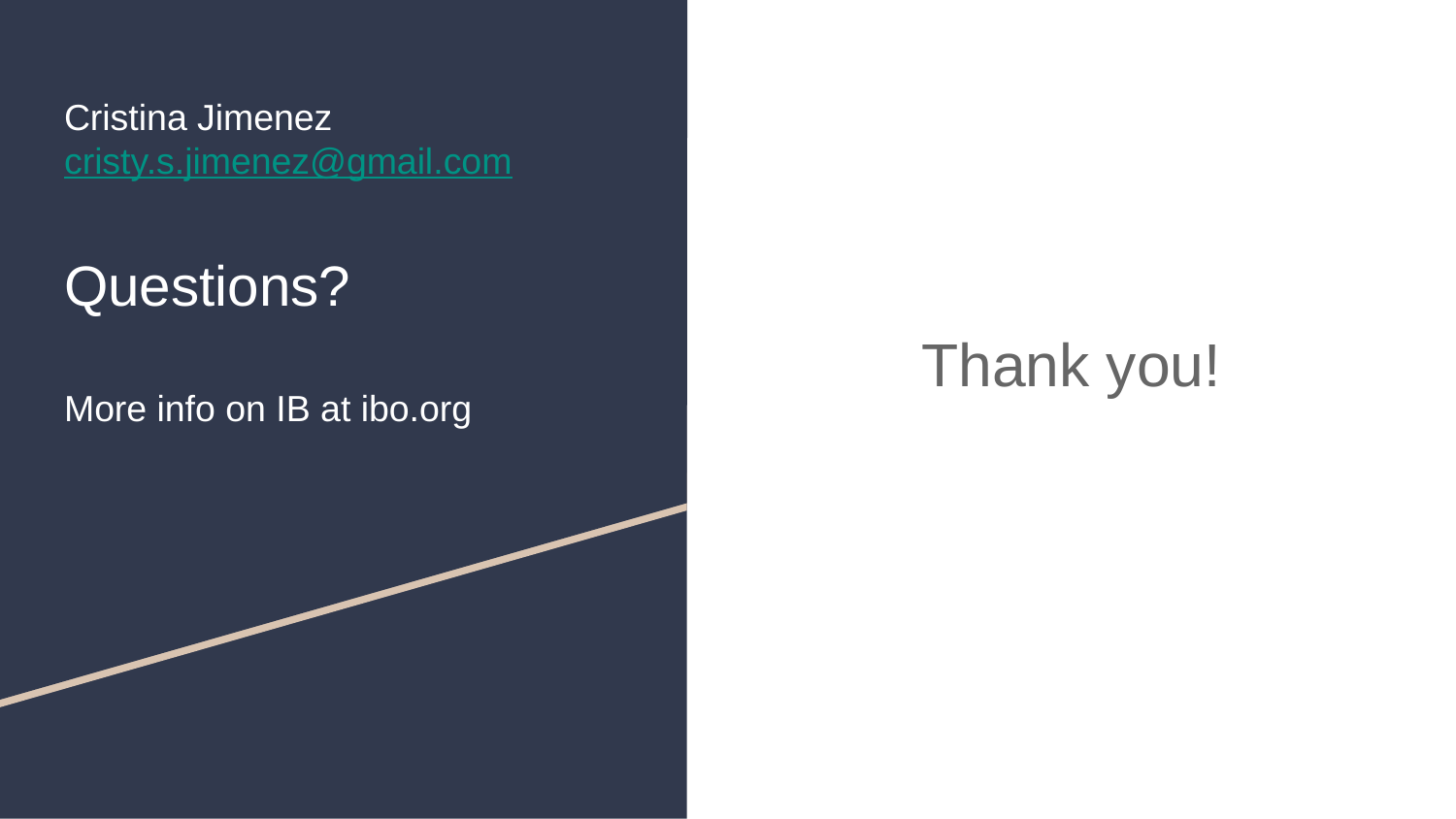

# Cristina Jimenez
cristy.s.jimenez@gmail.com

Questions?

More info on IB at ibo.org

Thank you!